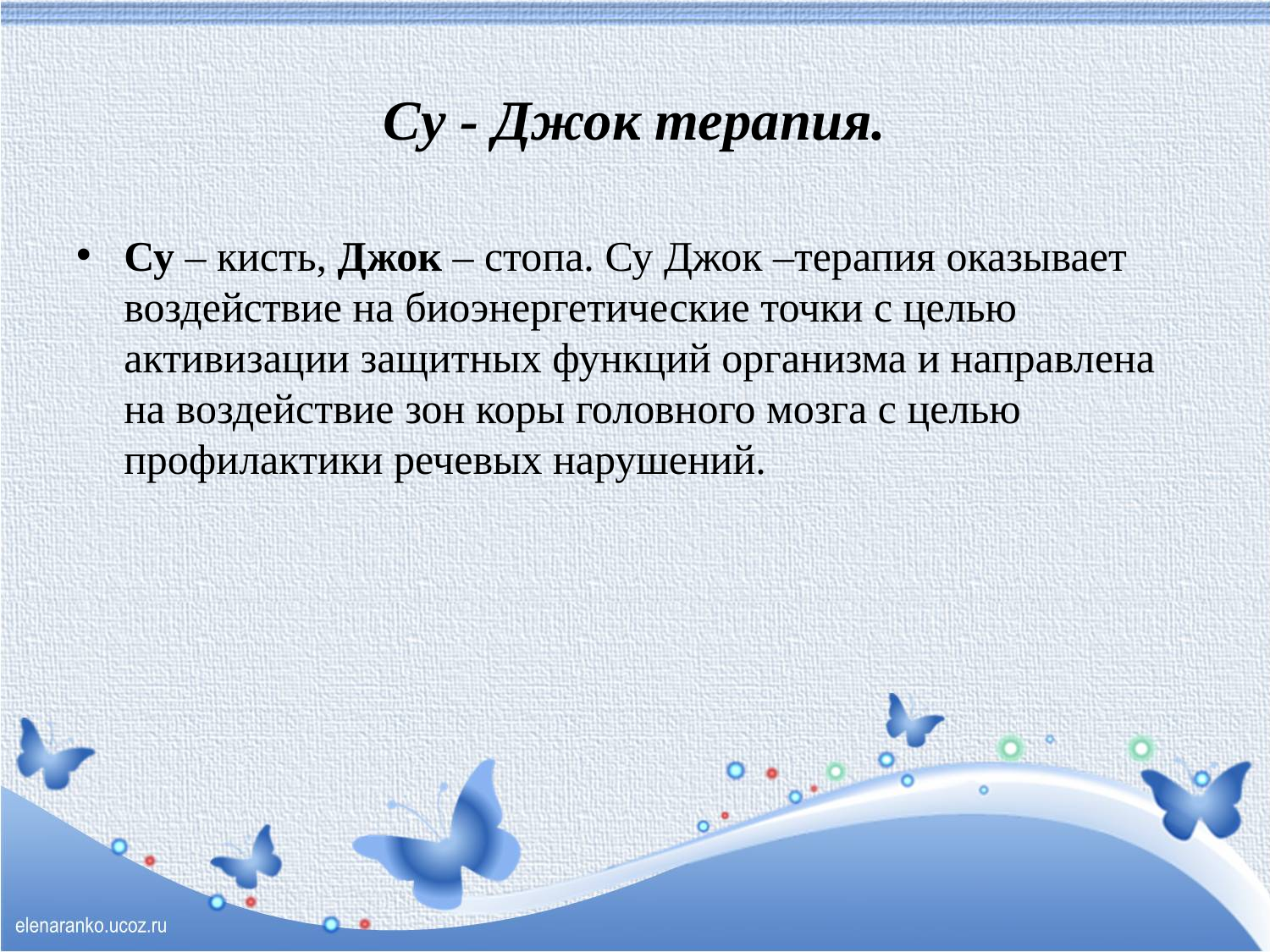

# Су - Джок терапия.
Су – кисть, Джок – стопа. Су Джок –терапия оказывает воздействие на биоэнергетические точки с целью активизации защитных функций организма и направлена на воздействие зон коры головного мозга с целью профилактики речевых нарушений.